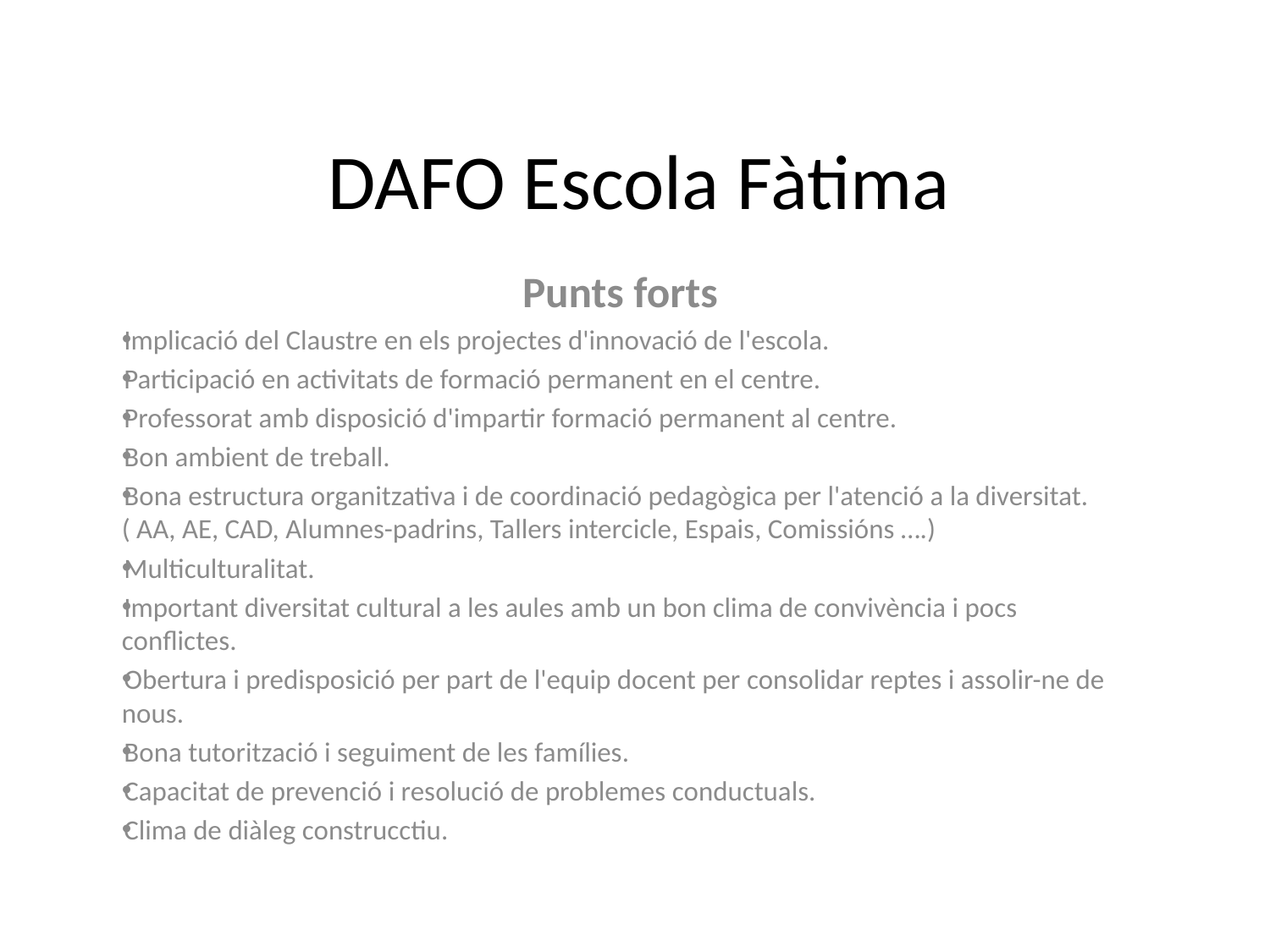

# DAFO Escola Fàtima
Punts forts
Implicació del Claustre en els projectes d'innovació de l'escola.
Participació en activitats de formació permanent en el centre.
Professorat amb disposició d'impartir formació permanent al centre.
Bon ambient de treball.
Bona estructura organitzativa i de coordinació pedagògica per l'atenció a la diversitat. ( AA, AE, CAD, Alumnes-padrins, Tallers intercicle, Espais, Comissións ….)
Multiculturalitat.
Important diversitat cultural a les aules amb un bon clima de convivència i pocs conflictes.
Obertura i predisposició per part de l'equip docent per consolidar reptes i assolir-ne de nous.
Bona tutorització i seguiment de les famílies.
Capacitat de prevenció i resolució de problemes conductuals.
Clima de diàleg construcctiu.